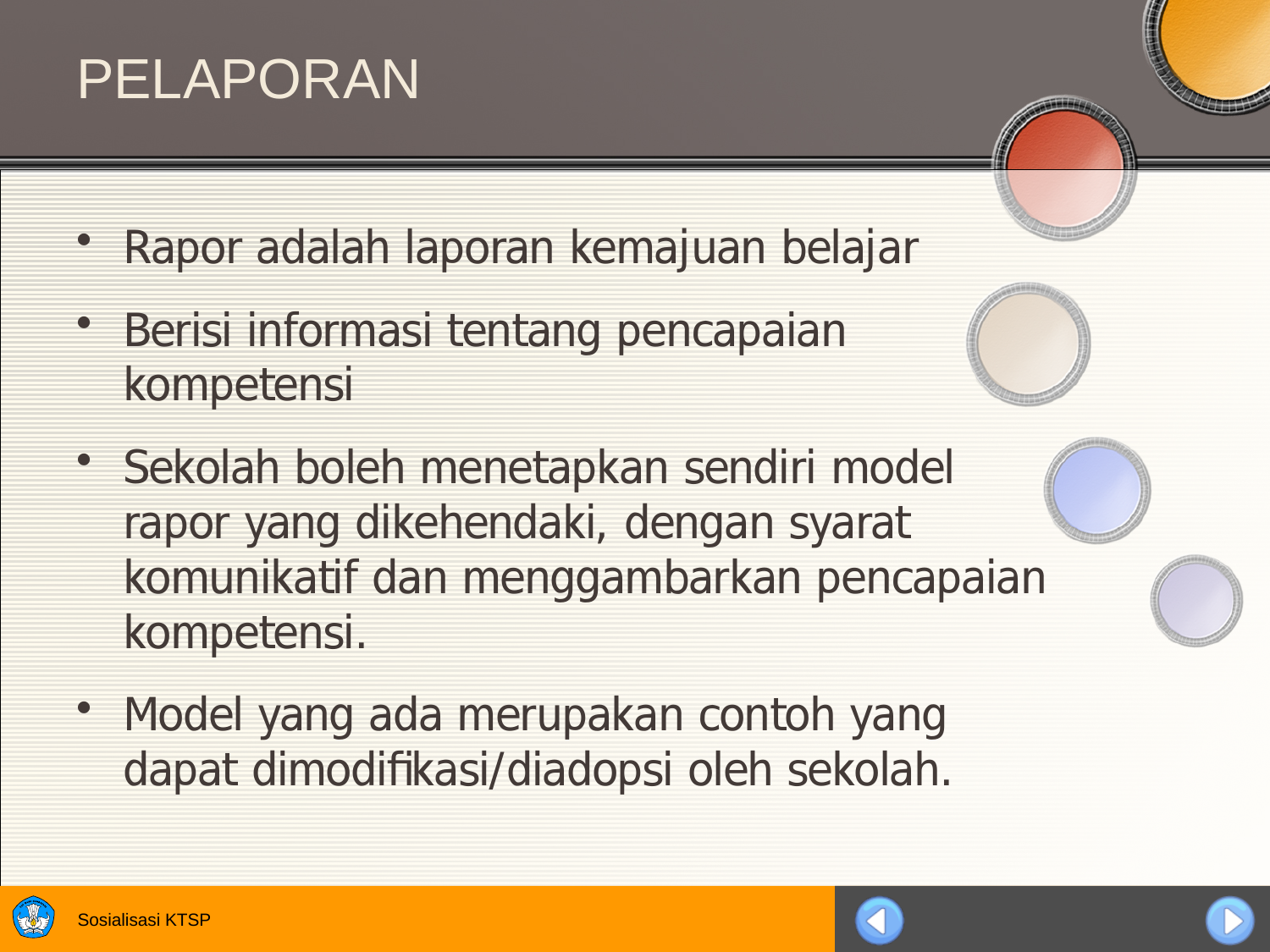

# PELAPORAN
Rapor adalah laporan kemajuan belajar
Berisi informasi tentang pencapaian kompetensi
Sekolah boleh menetapkan sendiri model rapor yang dikehendaki, dengan syarat komunikatif dan menggambarkan pencapaian kompetensi.
Model yang ada merupakan contoh yang dapat dimodifikasi/diadopsi oleh sekolah.